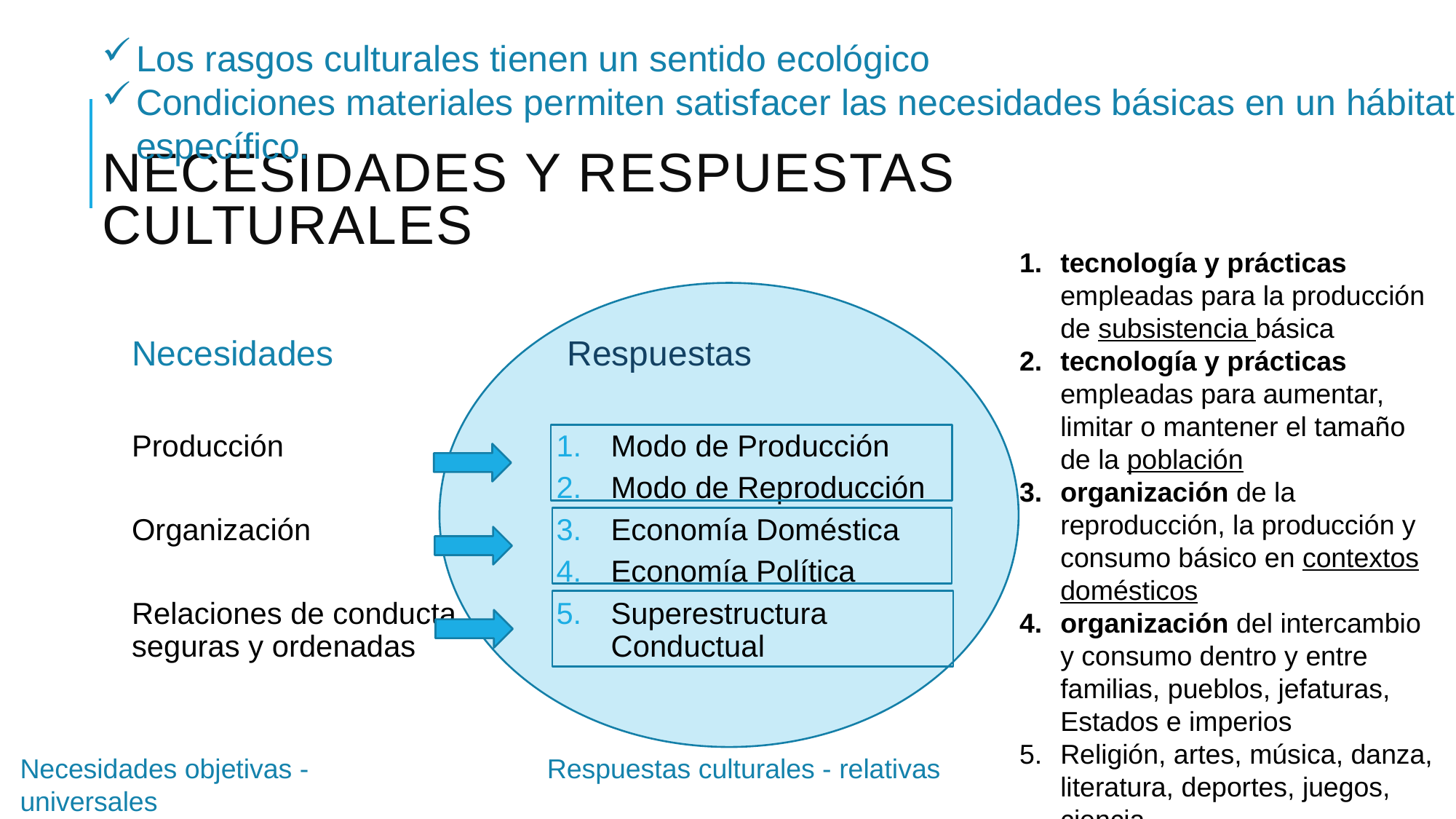

Los rasgos culturales tienen un sentido ecológico
Condiciones materiales permiten satisfacer las necesidades básicas en un hábitat específico.
# Necesidades y respuestas culturales
tecnología y prácticas empleadas para la producción de subsistencia básica
tecnología y prácticas empleadas para aumentar, limitar o mantener el tamaño de la población
organización de la reproducción, la producción y consumo básico en contextos domésticos
organización del intercambio y consumo dentro y entre familias, pueblos, jefaturas, Estados e imperios
Religión, artes, música, danza, literatura, deportes, juegos, ciencia

Necesidades

Respuestas

Producción

Organización

Relaciones de conducta seguras y ordenadas
Modo de Producción
Modo de Reproducción
Economía Doméstica
Economía Política
Superestructura Conductual

Necesidades objetivas - universales
Respuestas culturales - relativas